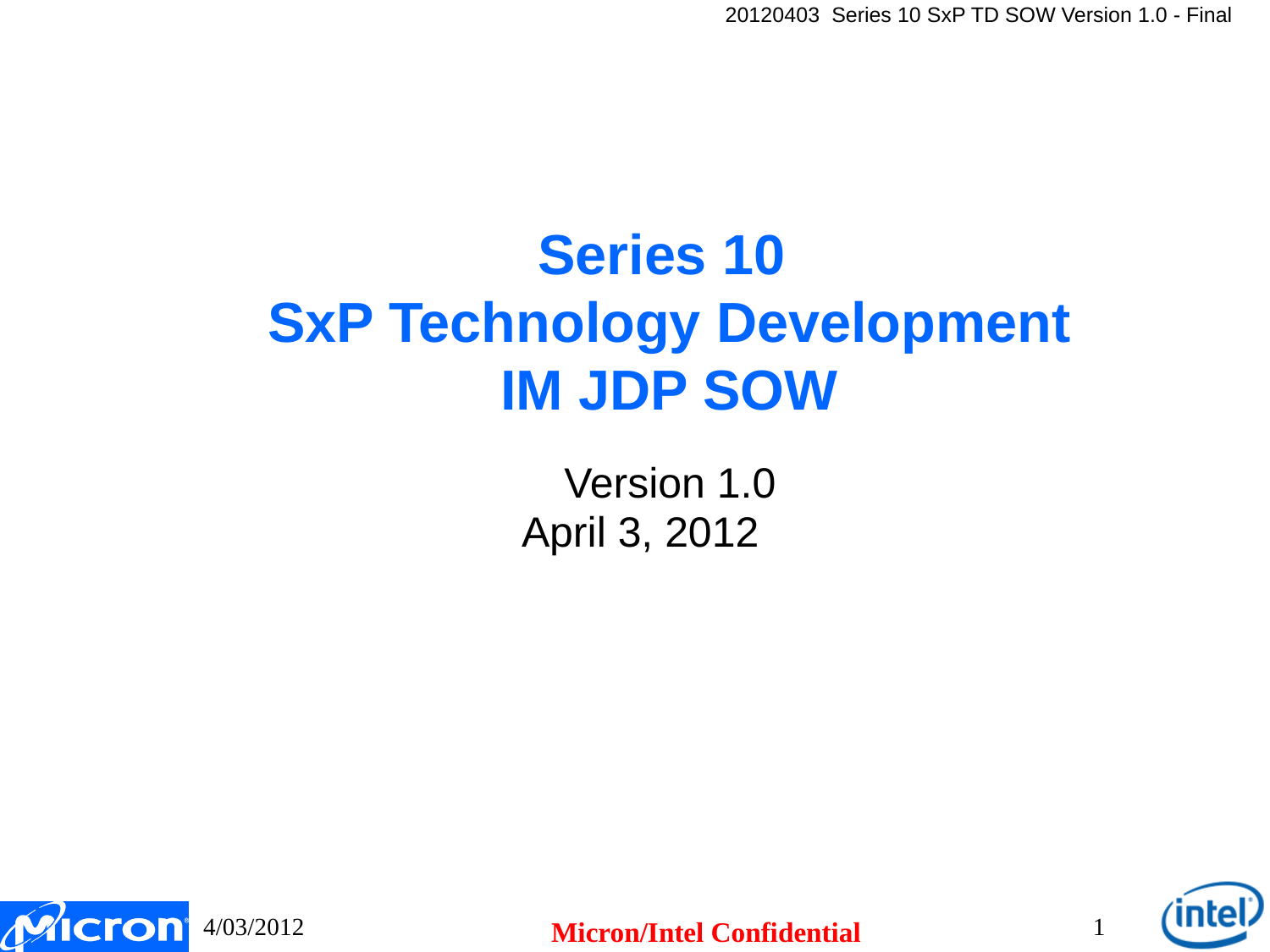

# Series 10 SxP Technology Development IM JDP SOW
Version 1.0
April 3, 2012
4/03/2012
1
Micron/Intel Confidential